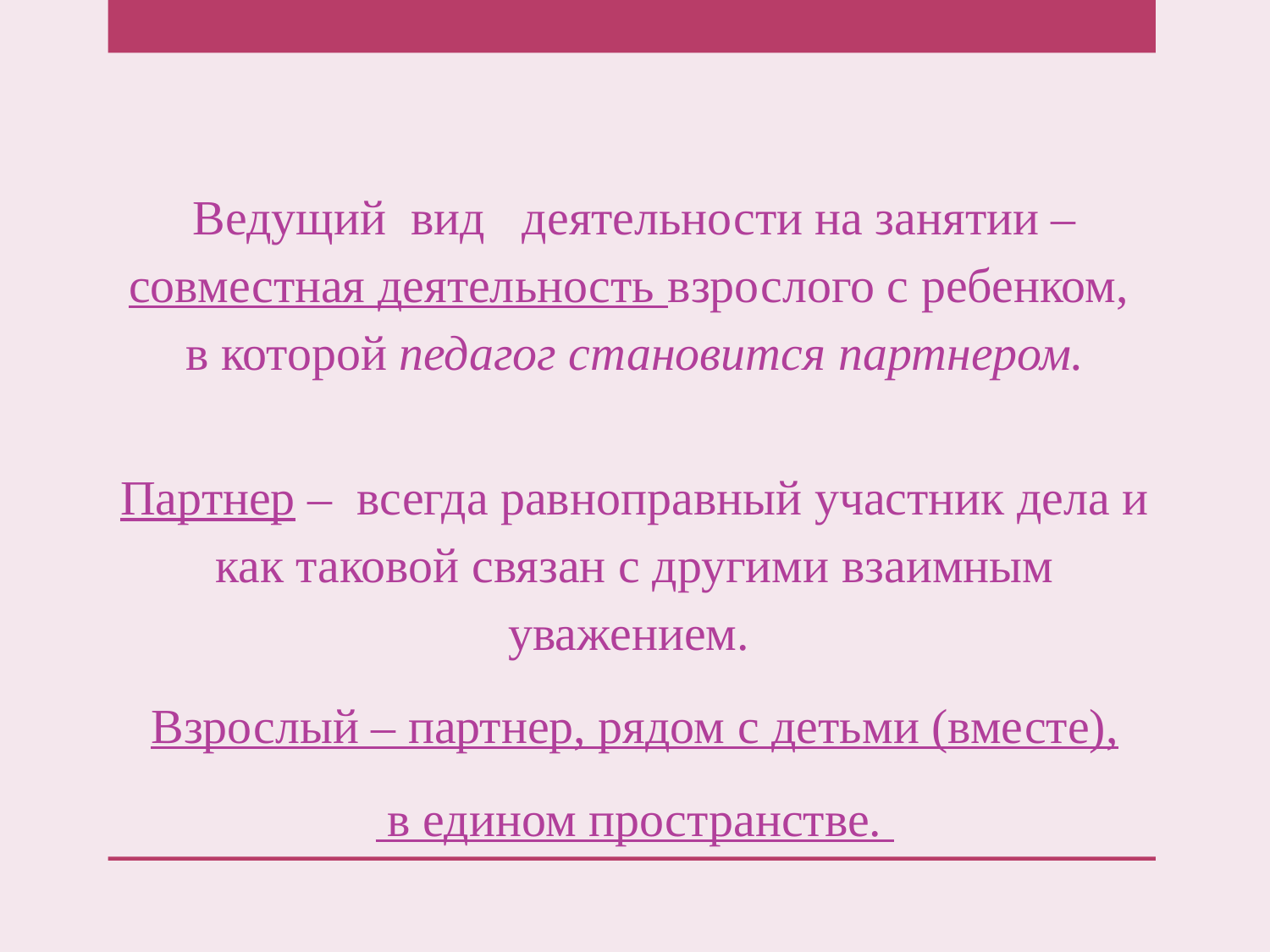

Ведущий  вид   деятельности на занятии –совместная деятельность взрослого с ребенком,
в которой педагог становится партнером.

Партнер –  всегда равноправный участник дела и как таковой связан с другими взаимным уважением.
Взрослый – партнер, рядом с детьми (вместе),
 в едином пространстве.

#